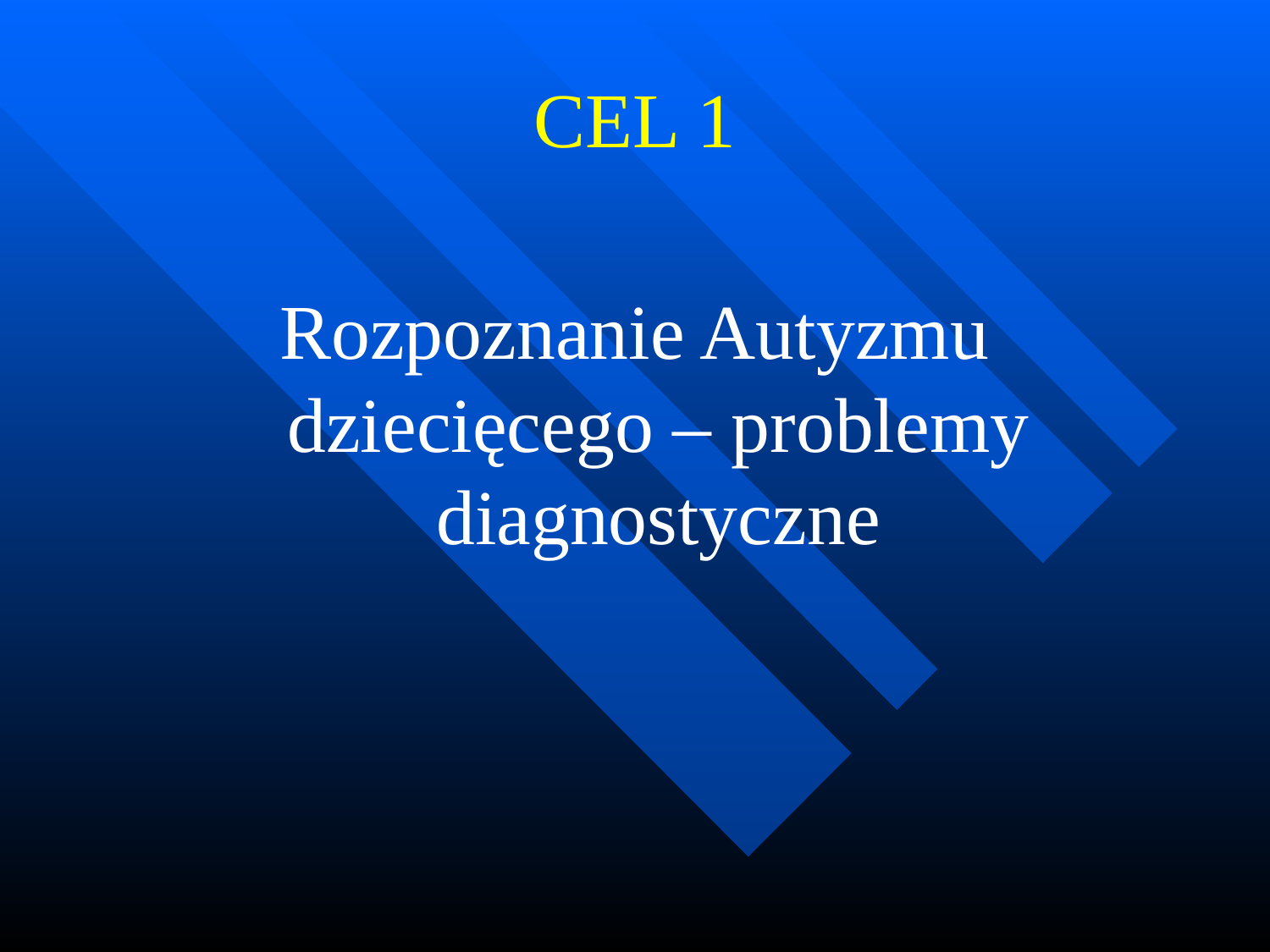

# CEL 1
Rozpoznanie Autyzmu dziecięcego – problemy diagnostyczne